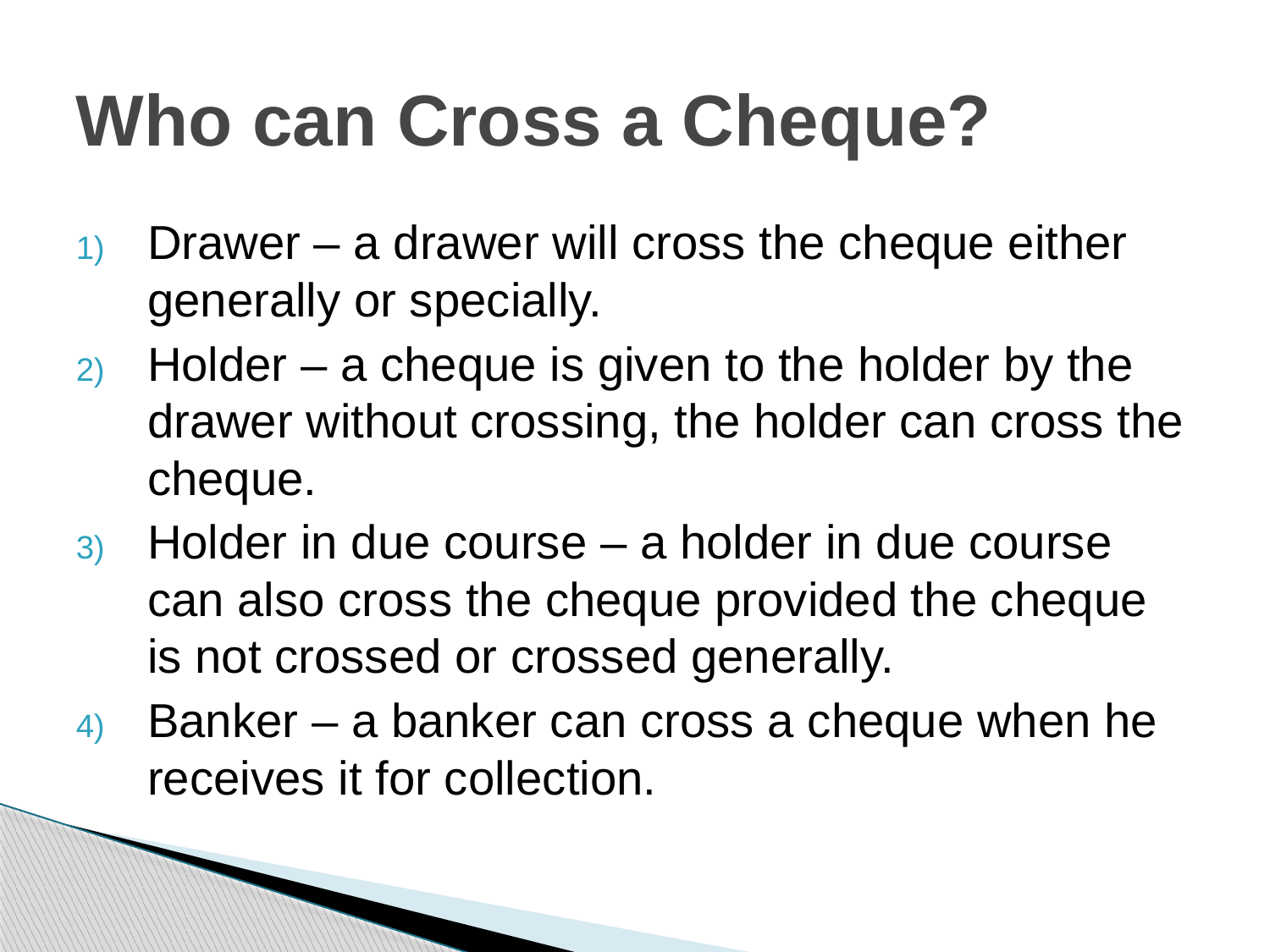

# Who can Cross a Cheque?
Drawer – a drawer will cross the cheque either generally or specially.
Holder – a cheque is given to the holder by the drawer without crossing, the holder can cross the cheque.
Holder in due course – a holder in due course can also cross the cheque provided the cheque is not crossed or crossed generally.
Banker – a banker can cross a cheque when he receives it for collection.